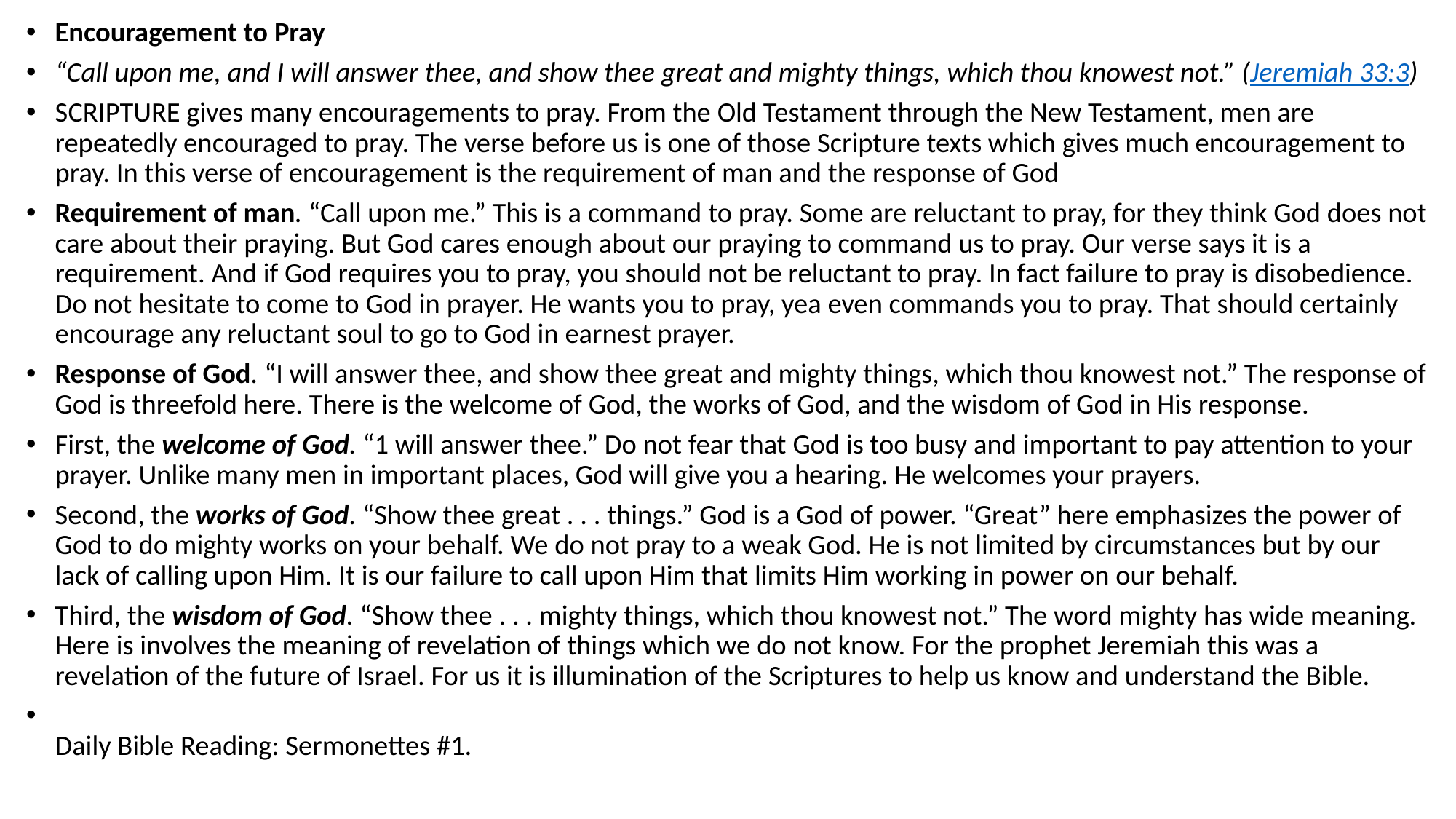

Encouragement to Pray
“Call upon me, and I will answer thee, and show thee great and mighty things, which thou knowest not.” (Jeremiah 33:3)
Scripture gives many encouragements to pray. From the Old Testament through the New Testament, men are repeatedly encouraged to pray. The verse before us is one of those Scripture texts which gives much encouragement to pray. In this verse of encouragement is the requirement of man and the response of God
Requirement of man. “Call upon me.” This is a command to pray. Some are reluctant to pray, for they think God does not care about their praying. But God cares enough about our praying to command us to pray. Our verse says it is a requirement. And if God requires you to pray, you should not be reluctant to pray. In fact failure to pray is disobedience. Do not hesitate to come to God in prayer. He wants you to pray, yea even commands you to pray. That should certainly encourage any reluctant soul to go to God in earnest prayer.
Response of God. “I will answer thee, and show thee great and mighty things, which thou knowest not.” The response of God is threefold here. There is the welcome of God, the works of God, and the wisdom of God in His response.
First, the welcome of God. “1 will answer thee.” Do not fear that God is too busy and important to pay attention to your prayer. Unlike many men in important places, God will give you a hearing. He welcomes your prayers.
Second, the works of God. “Show thee great . . . things.” God is a God of power. “Great” here emphasizes the power of God to do mighty works on your behalf. We do not pray to a weak God. He is not limited by circumstances but by our lack of calling upon Him. It is our failure to call upon Him that limits Him working in power on our behalf.
Third, the wisdom of God. “Show thee . . . mighty things, which thou knowest not.” The word mighty has wide meaning. Here is involves the meaning of revelation of things which we do not know. For the prophet Jeremiah this was a revelation of the future of Israel. For us it is illumination of the Scriptures to help us know and understand the Bible.
Daily Bible Reading: Sermonettes #1.